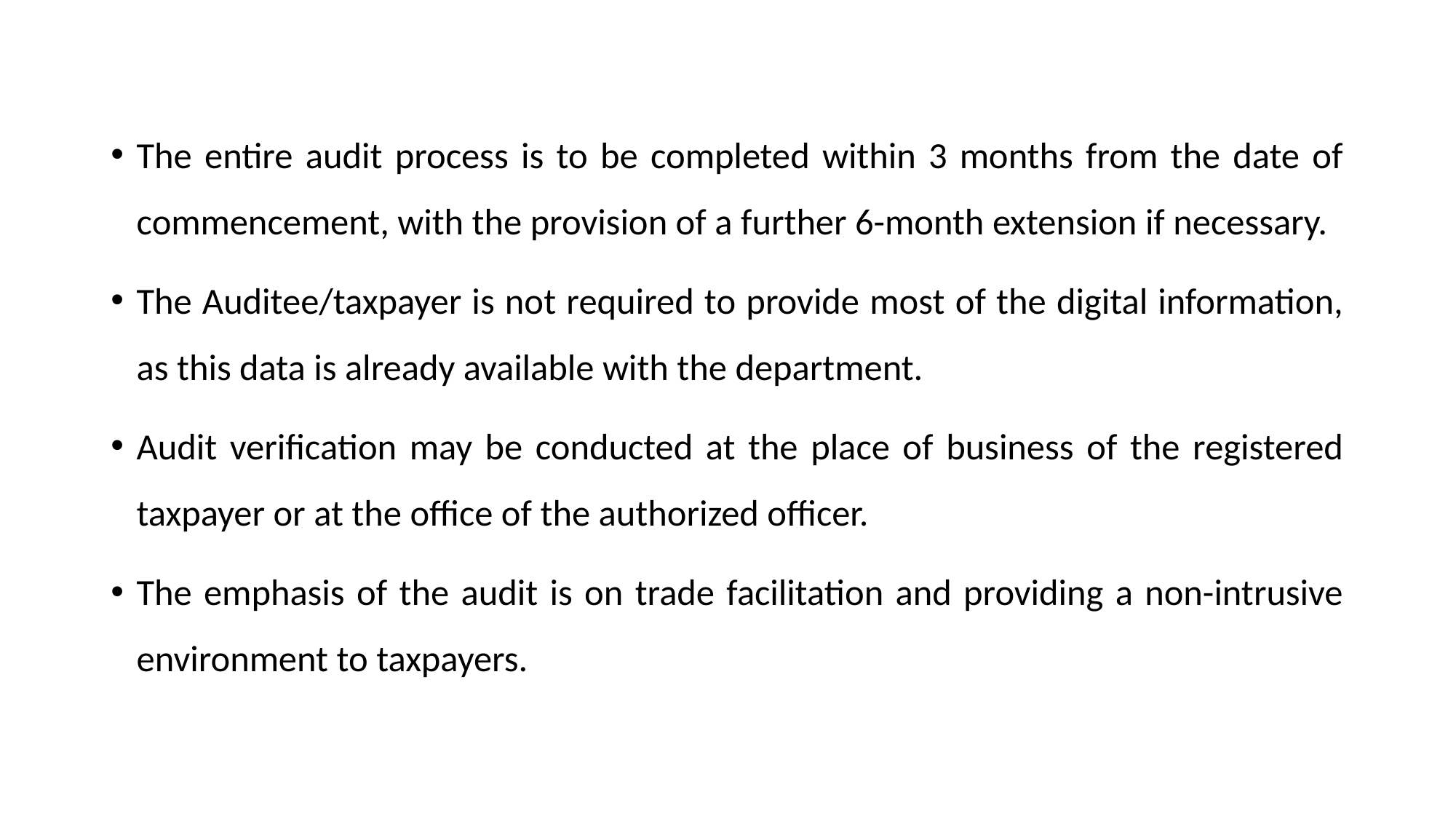

#
The entire audit process is to be completed within 3 months from the date of commencement, with the provision of a further 6-month extension if necessary.
The Auditee/taxpayer is not required to provide most of the digital information, as this data is already available with the department.
Audit verification may be conducted at the place of business of the registered taxpayer or at the office of the authorized officer.
The emphasis of the audit is on trade facilitation and providing a non-intrusive environment to taxpayers.